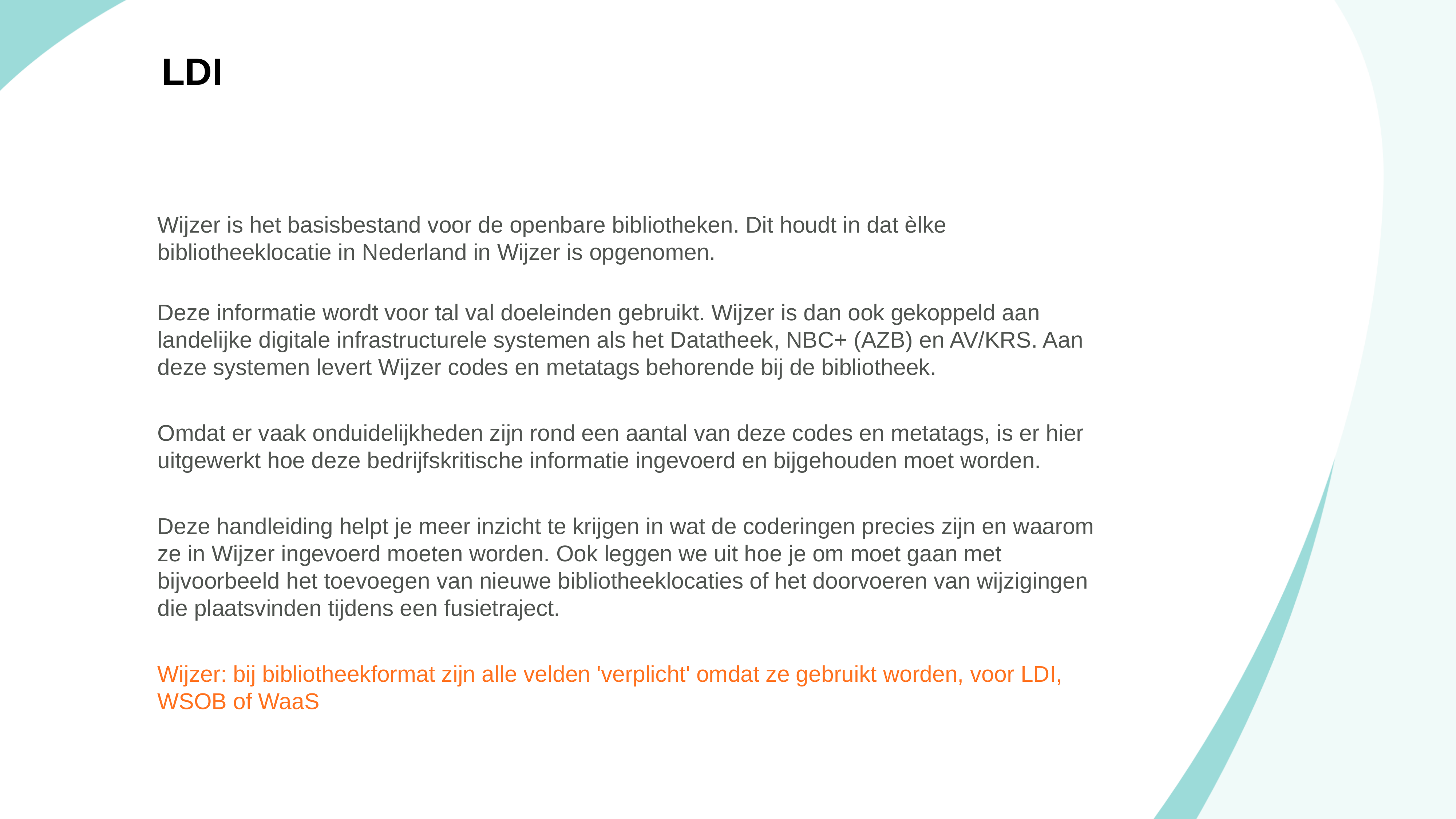

LDI

Wijzer is het basisbestand voor de openbare bibliotheken. Dit houdt in dat èlke bibliotheeklocatie in Nederland in Wijzer is opgenomen.
Deze informatie wordt voor tal val doeleinden gebruikt. Wijzer is dan ook gekoppeld aan landelijke digitale infrastructurele systemen als het Datatheek, NBC+ (AZB) en AV/KRS. Aan deze systemen levert Wijzer codes en metatags behorende bij de bibliotheek.

Omdat er vaak onduidelijkheden zijn rond een aantal van deze codes en metatags, is er hier uitgewerkt hoe deze bedrijfskritische informatie ingevoerd en bijgehouden moet worden.

Deze handleiding helpt je meer inzicht te krijgen in wat de coderingen precies zijn en waarom ze in Wijzer ingevoerd moeten worden. Ook leggen we uit hoe je om moet gaan met bijvoorbeeld het toevoegen van nieuwe bibliotheeklocaties of het doorvoeren van wijzigingen die plaatsvinden tijdens een fusietraject.

Wijzer: bij bibliotheekformat zijn alle velden 'verplicht' omdat ze gebruikt worden, voor LDI, WSOB of WaaS